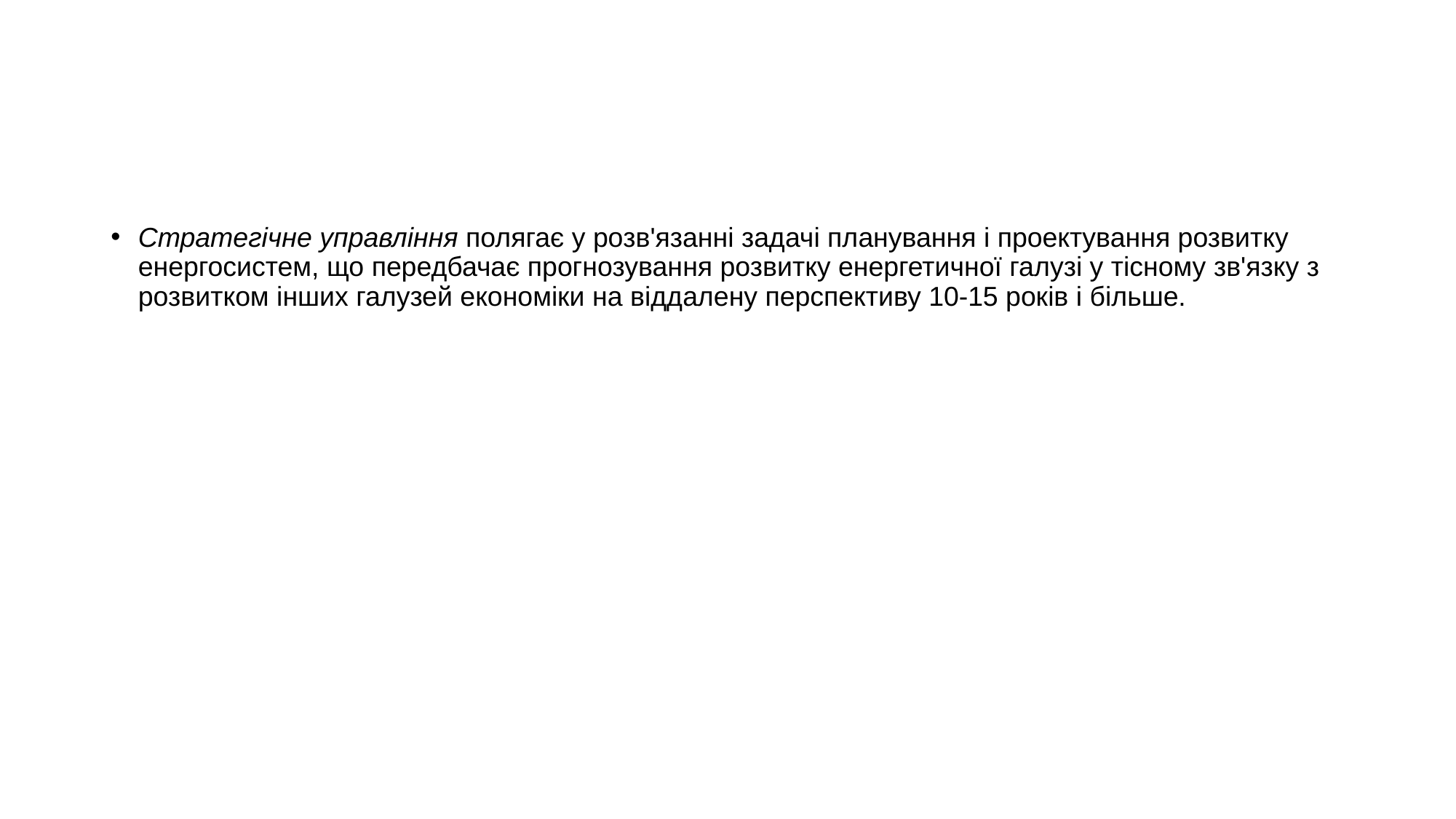

#
Стратегічне управління полягає у розв'язанні задачі планування і проектування розвитку енергосистем, що передбачає прогнозування розвитку енергетичної галузі у тісному зв'язку з розвитком інших галузей економіки на віддалену перспективу 10-15 років і більше.